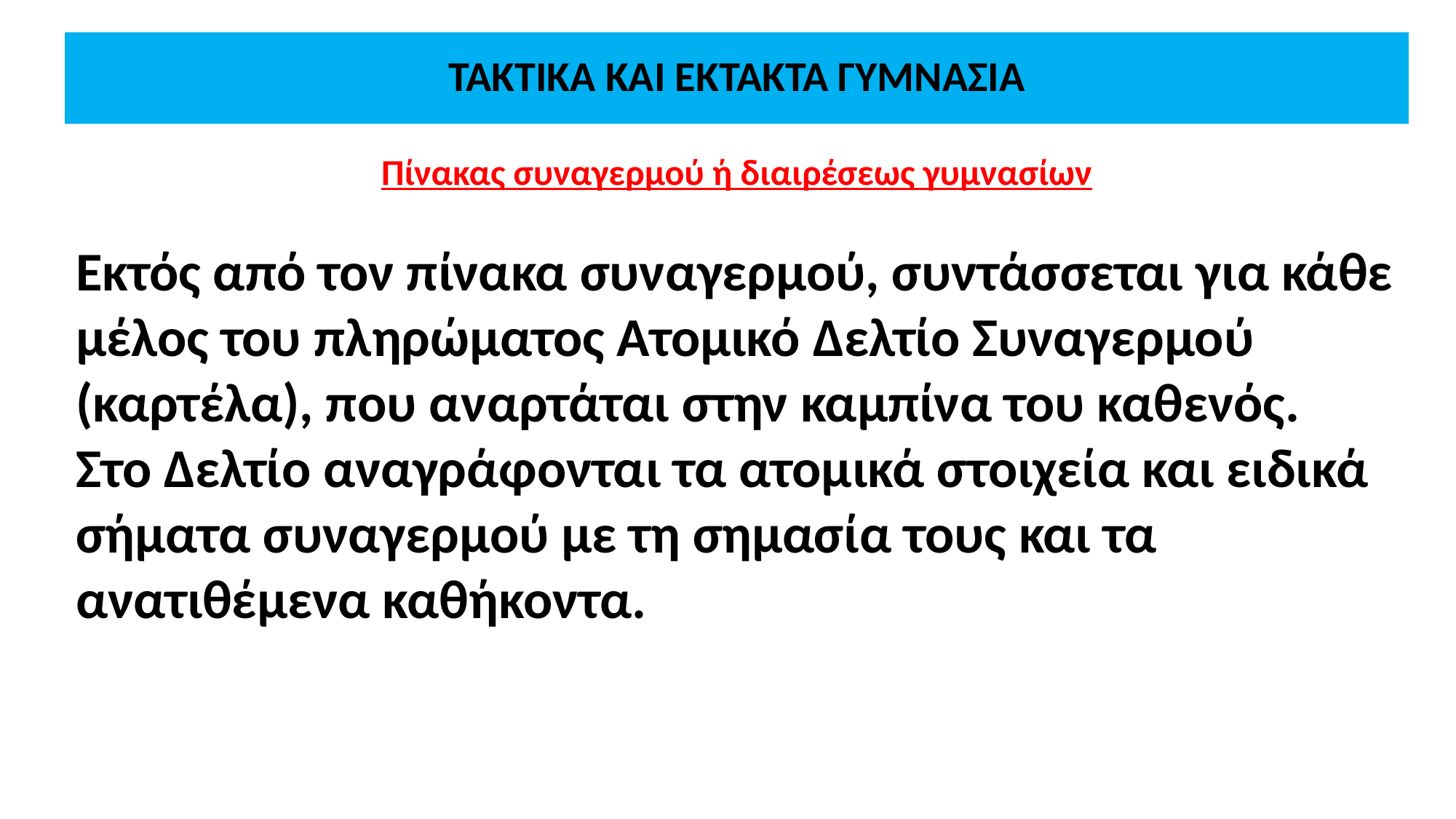

# ΤΑΚΤΙΚΑ ΚΑΙ ΕΚΤΑΚΤΑ ΓΥΜΝΑΣΙΑ
Πίνακας συναγερμού ή διαιρέσεως γυμνασίων

Εκτός από τον πίνακα συναγερμού, συντάσσεται για κάθε μέλος του πληρώματος Ατομικό Δελτίο Συναγερμού (καρτέλα), που αναρτάται στην καμπίνα του καθενός.
Στο Δελτίο αναγράφονται τα ατομικά στοιχεία και ειδικά σήματα συναγερμού με τη σημασία τους και τα ανατιθέμενα καθήκοντα.